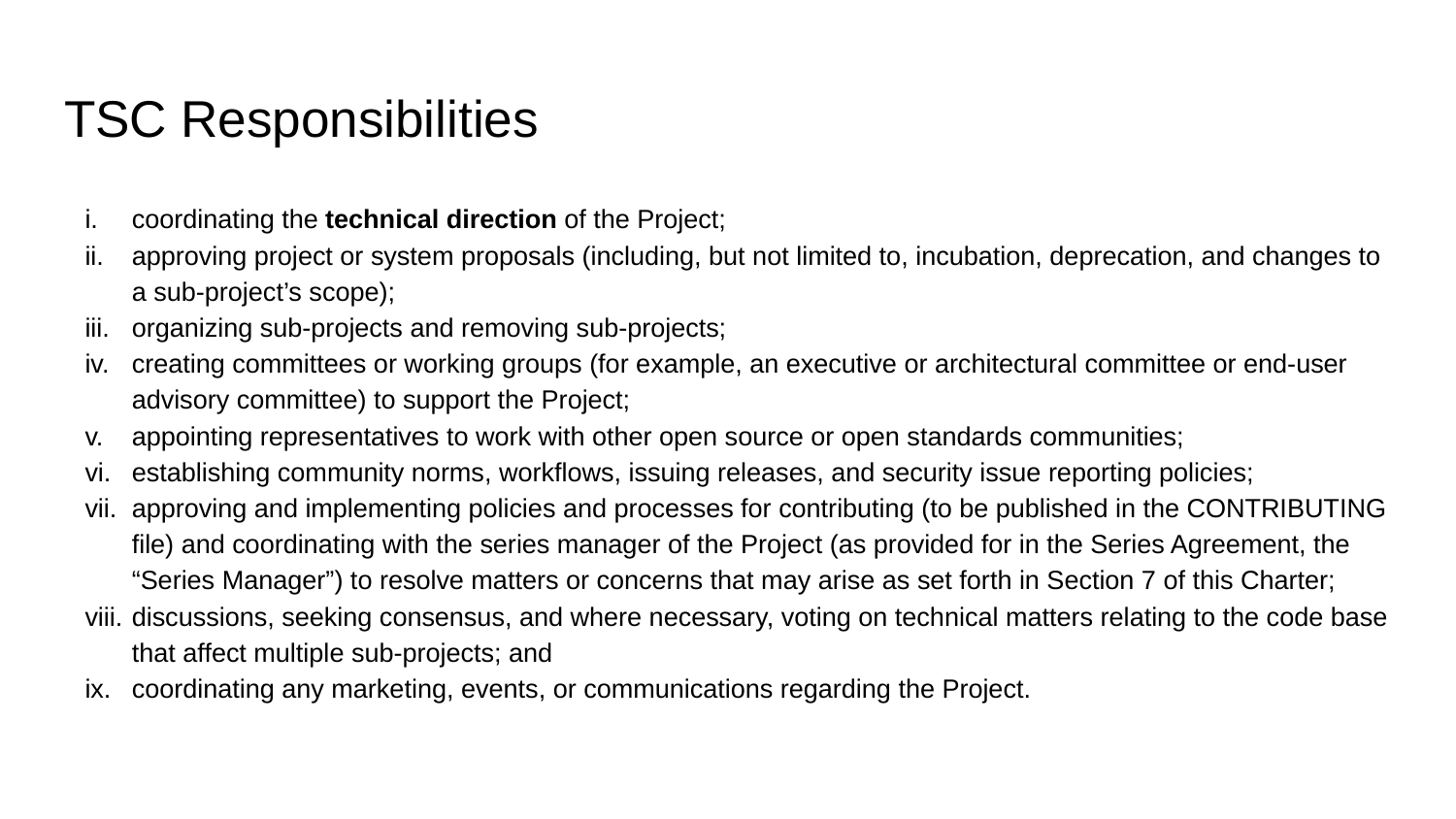

# TSC Responsibilities
coordinating the technical direction of the Project;
approving project or system proposals (including, but not limited to, incubation, deprecation, and changes to a sub-project’s scope);
organizing sub-projects and removing sub-projects;
creating committees or working groups (for example, an executive or architectural committee or end-user advisory committee) to support the Project;
appointing representatives to work with other open source or open standards communities;
establishing community norms, workflows, issuing releases, and security issue reporting policies;
approving and implementing policies and processes for contributing (to be published in the CONTRIBUTING file) and coordinating with the series manager of the Project (as provided for in the Series Agreement, the “Series Manager”) to resolve matters or concerns that may arise as set forth in Section 7 of this Charter;
discussions, seeking consensus, and where necessary, voting on technical matters relating to the code base that affect multiple sub-projects; and
coordinating any marketing, events, or communications regarding the Project.